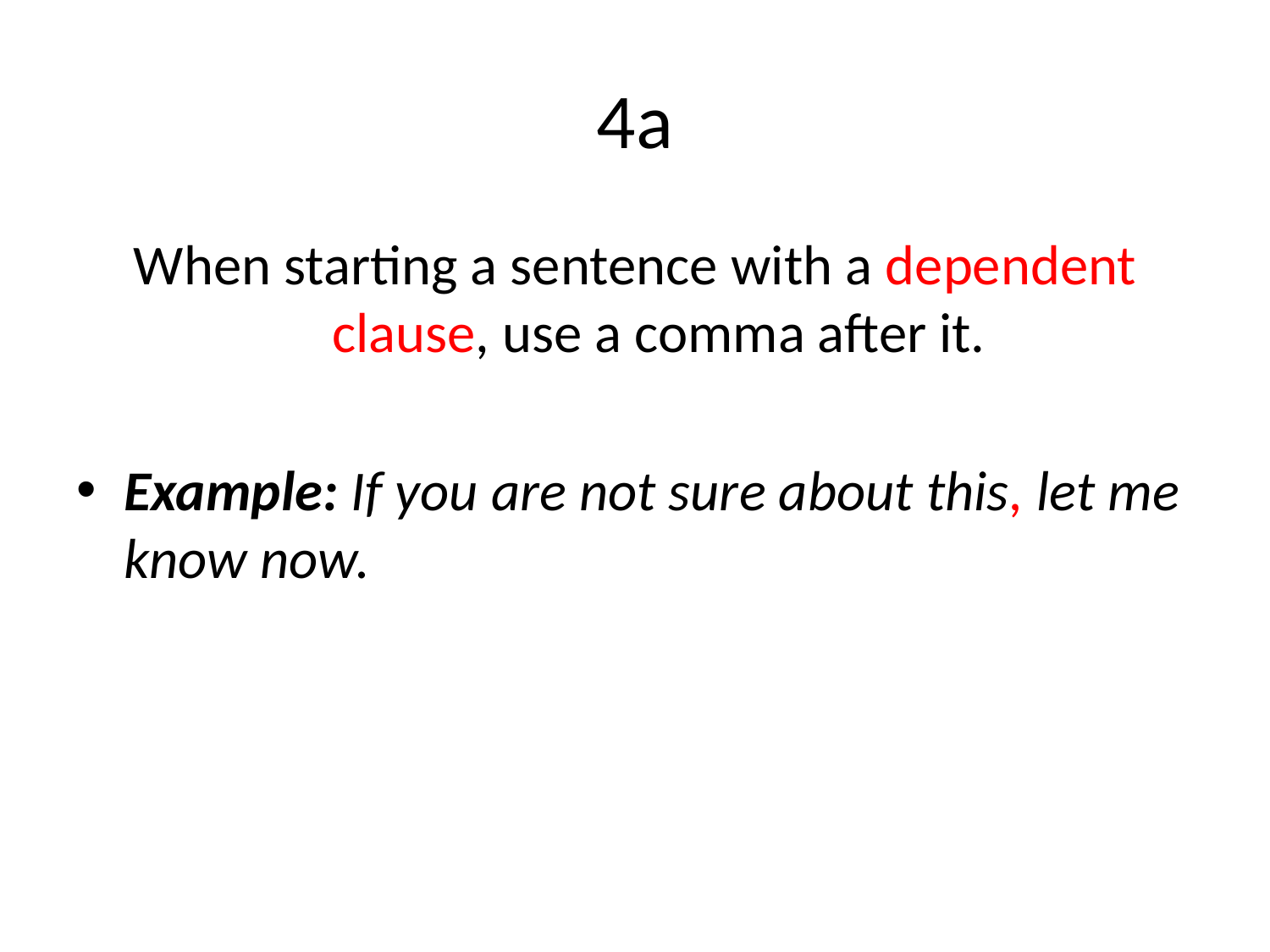

# 4a
When starting a sentence with a dependent clause, use a comma after it.

Example: If you are not sure about this, let me know now.